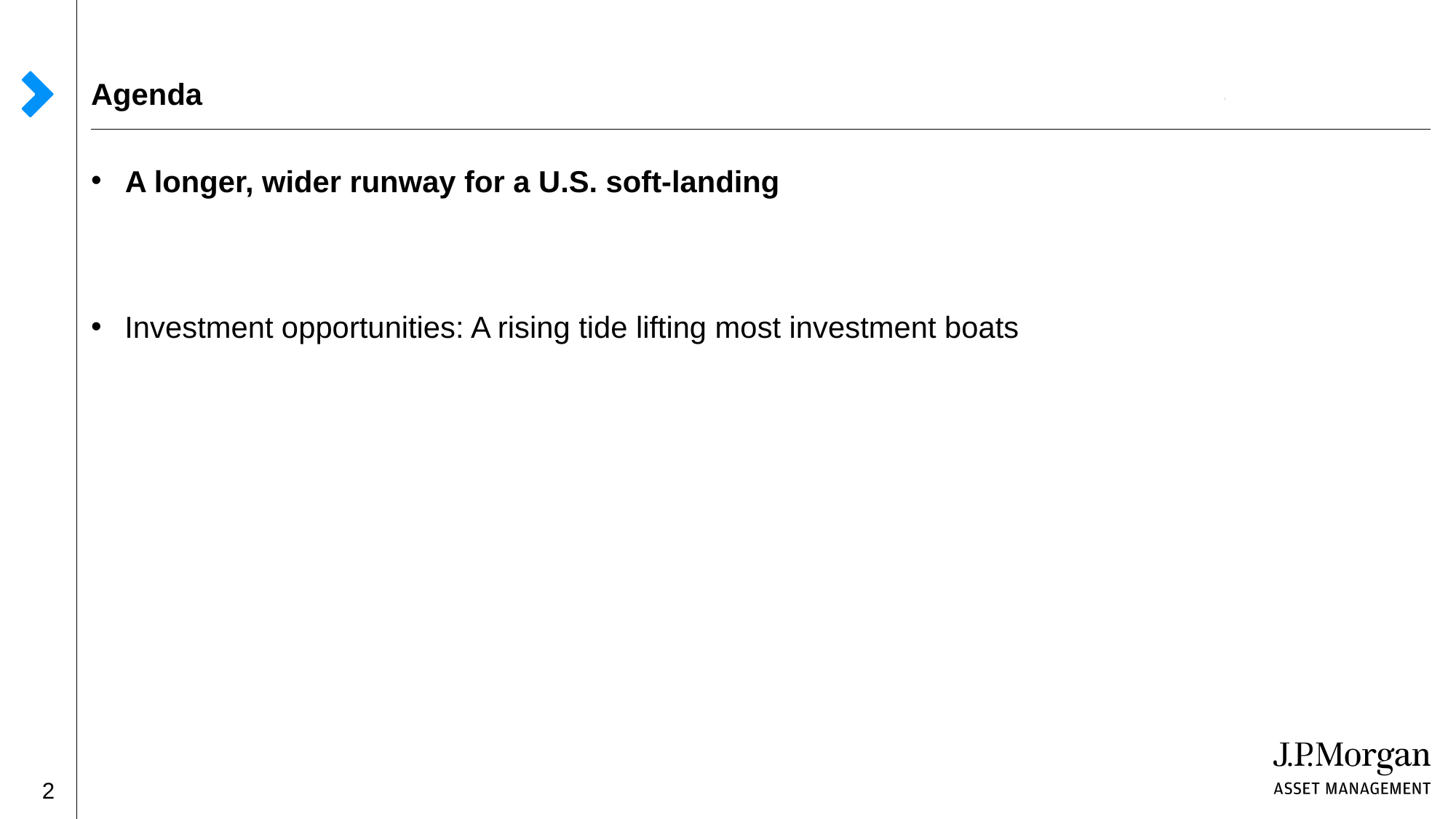

# Agenda

U.S.
GTM
A longer, wider runway for a U.S. soft-landing
Investment opportunities: A rising tide lifting most investment boats